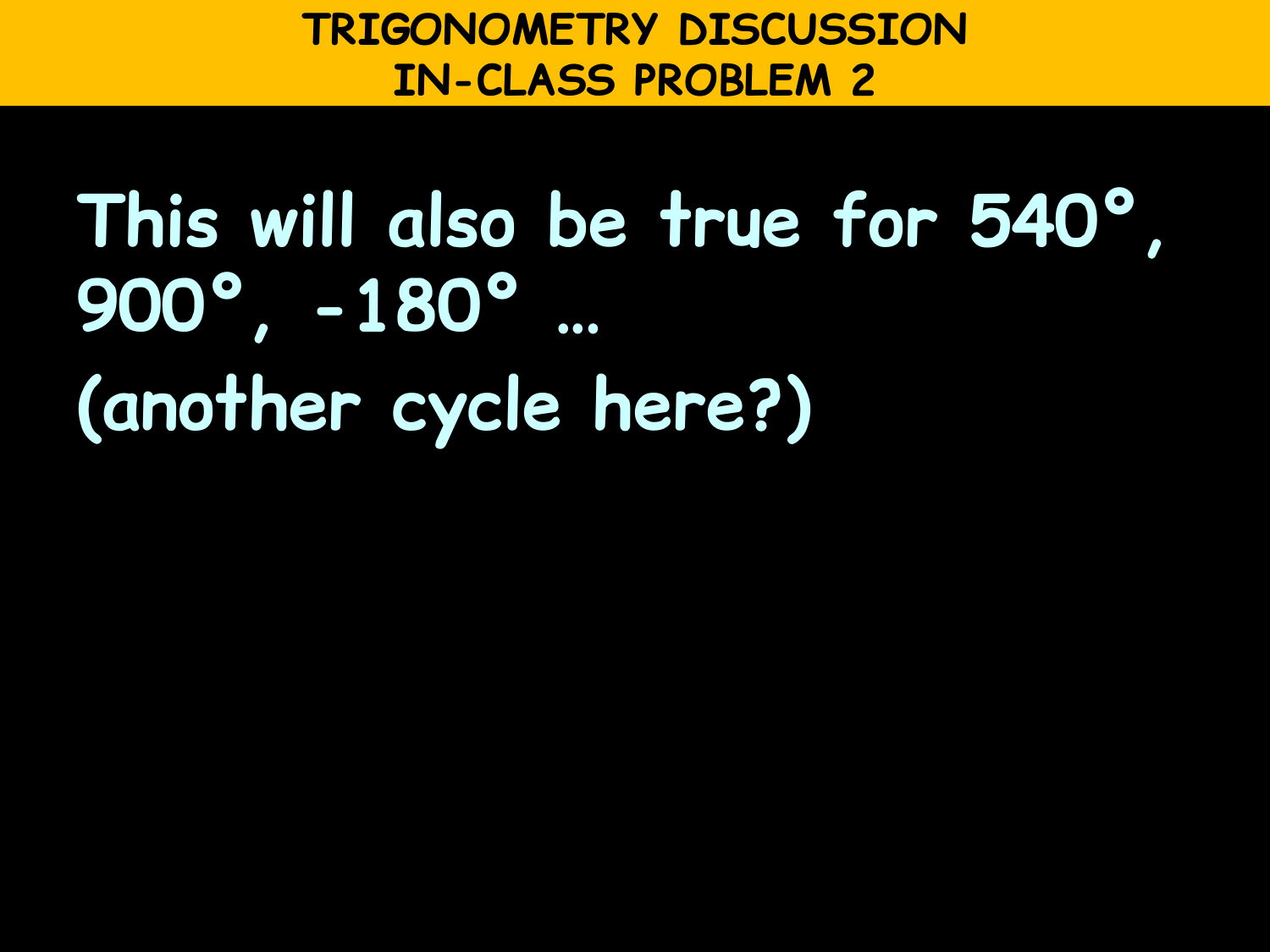

TRIGONOMETRY DISCUSSION
IN-CLASS PROBLEM 2
This will also be true for 540º, 900º, -180º …
(another cycle here?)